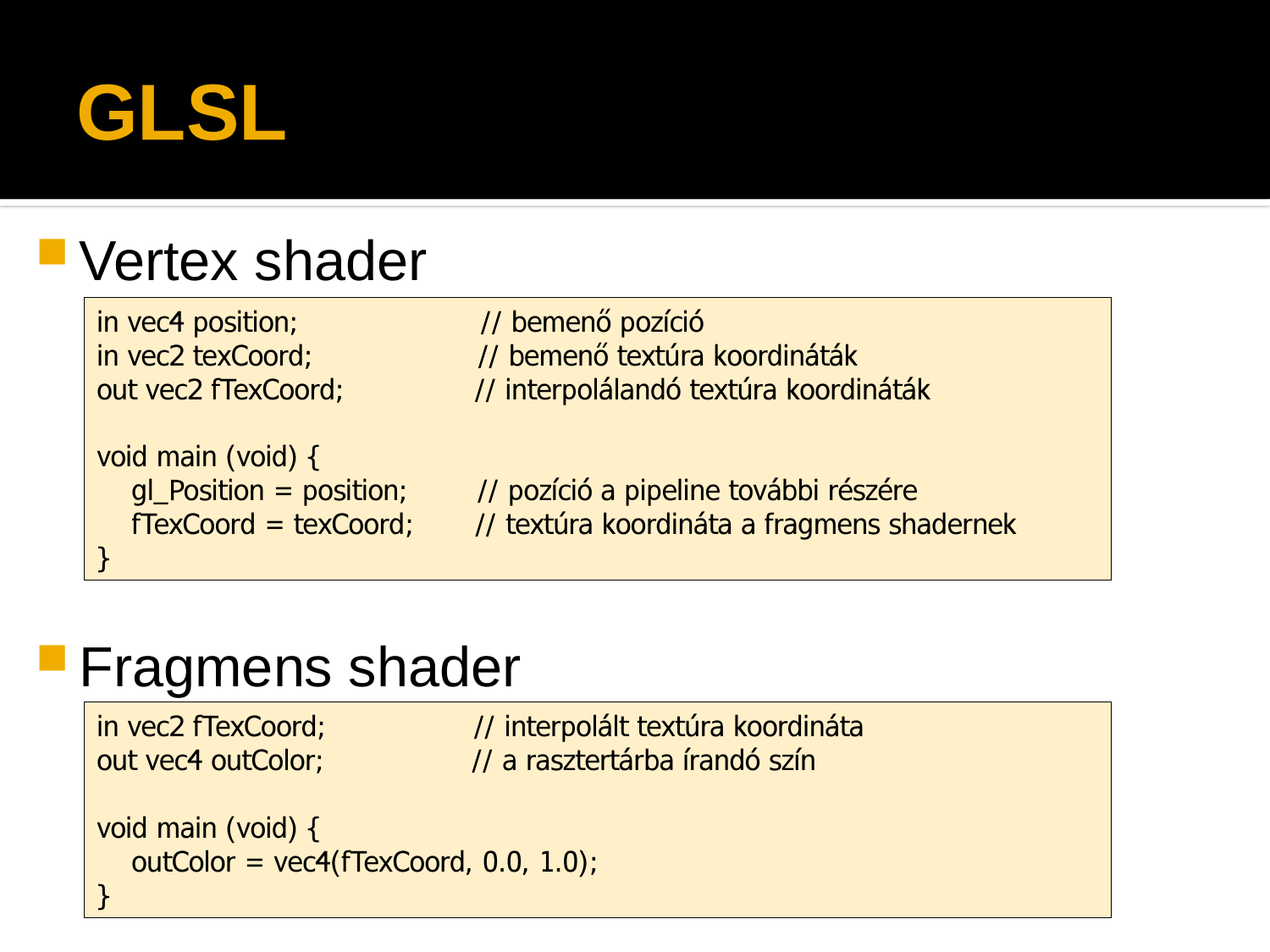

# GLSL
Vertex shader

Fragmens shader
in vec4 position;                     // bemenő pozíció
in vec2 texCoord;                   // bemenő textúra koordináták
out vec2 fTexCoord;               // interpolálandó textúra koordináták

void main (void) {
    gl_Position = position;        // pozíció a pipeline további részére
    fTexCoord = texCoord;       // textúra koordináta a fragmens shadernek
}
in vec2 fTexCoord;                 // interpolált textúra koordináta
out vec4 outColor;                 // a rasztertárba írandó szín

void main (void) {
    outColor = vec4(fTexCoord, 0.0, 1.0);
}